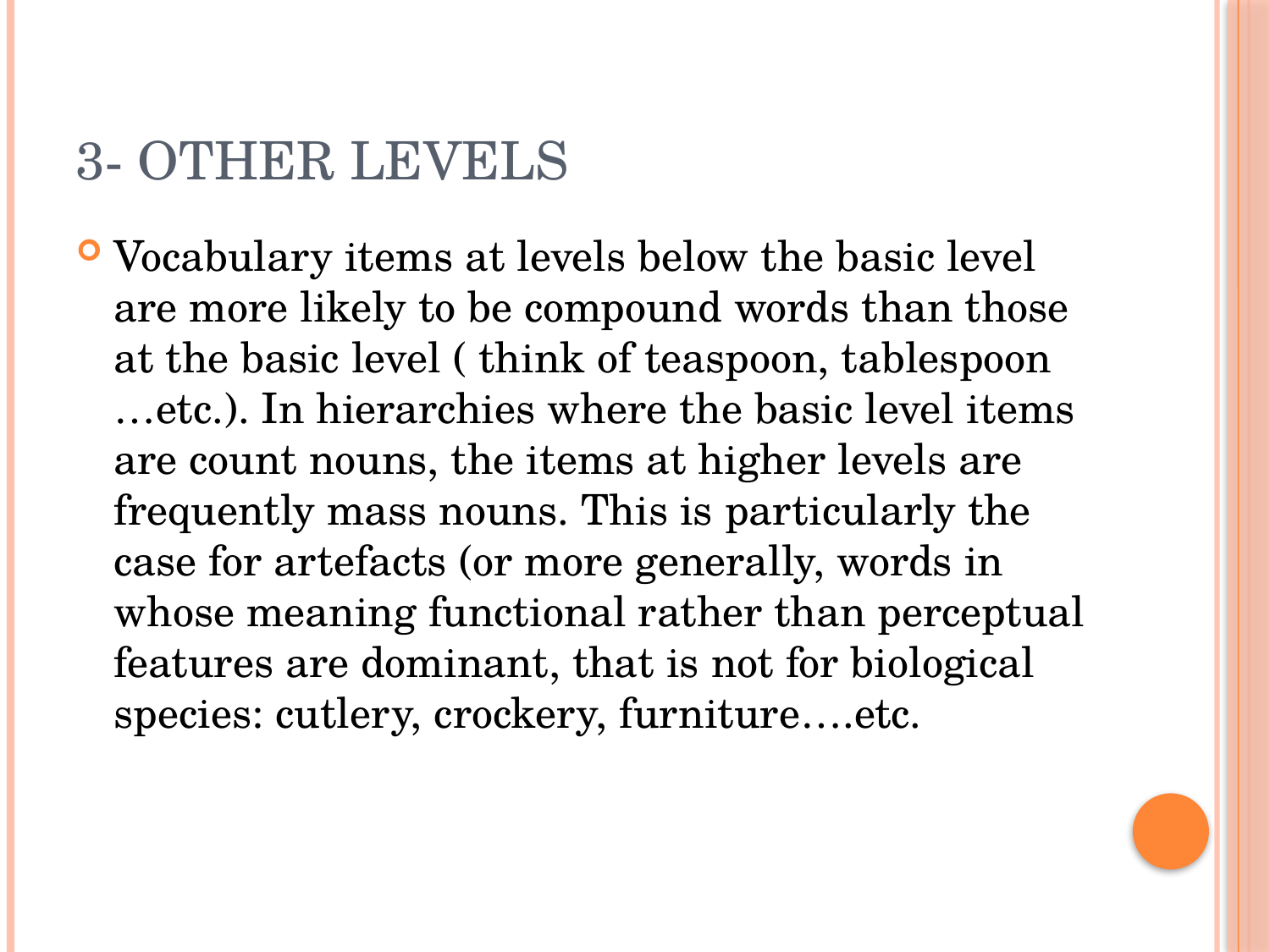

# 3- other levels
Vocabulary items at levels below the basic level are more likely to be compound words than those at the basic level ( think of teaspoon, tablespoon …etc.). In hierarchies where the basic level items are count nouns, the items at higher levels are frequently mass nouns. This is particularly the case for artefacts (or more generally, words in whose meaning functional rather than perceptual features are dominant, that is not for biological species: cutlery, crockery, furniture….etc.